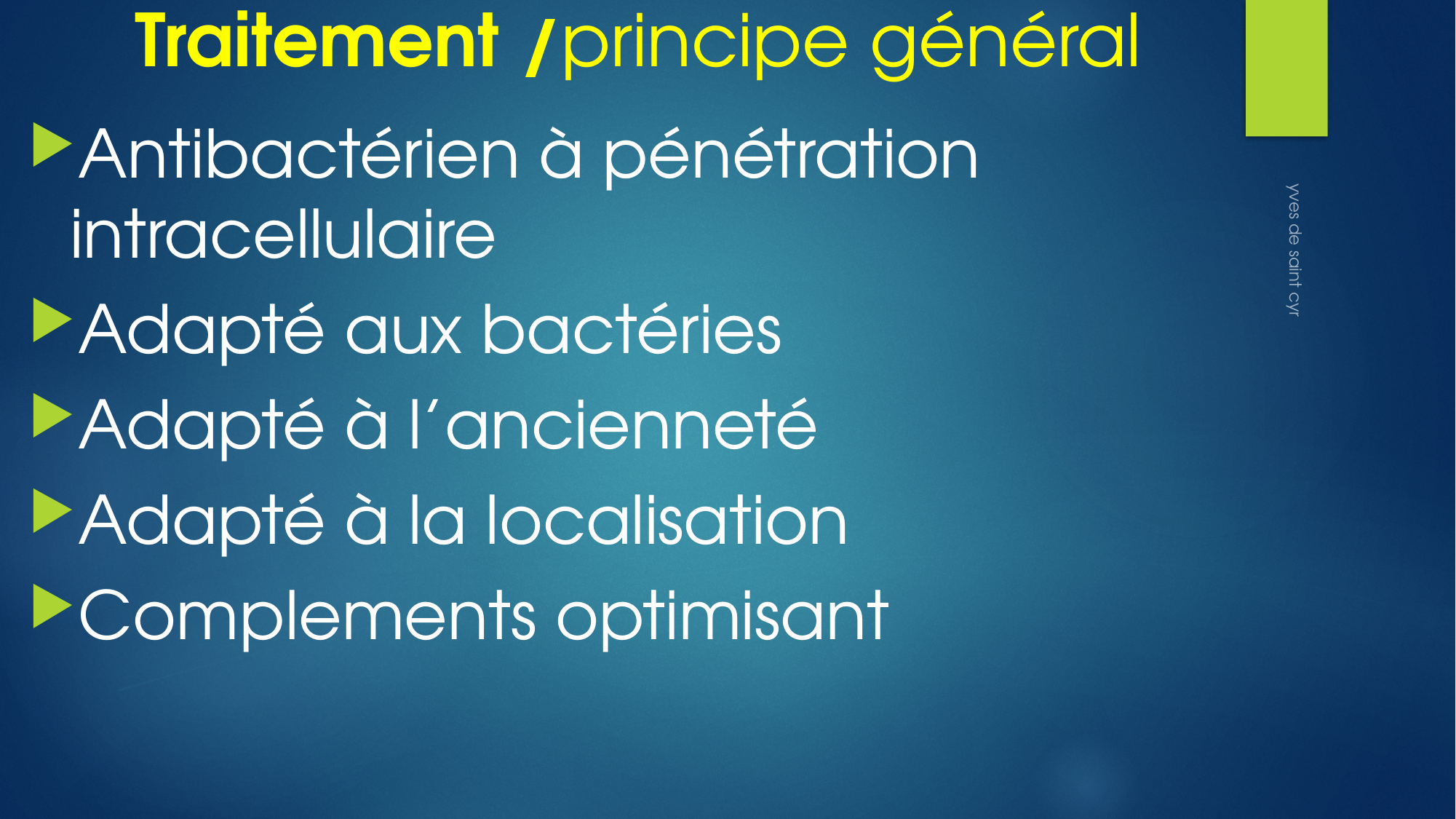

# Traitement /principe général
Antibactérien à pénétration intracellulaire
Adapté aux bactéries
Adapté à l’ancienneté
Adapté à la localisation
Complements optimisant
yves de saint cyr